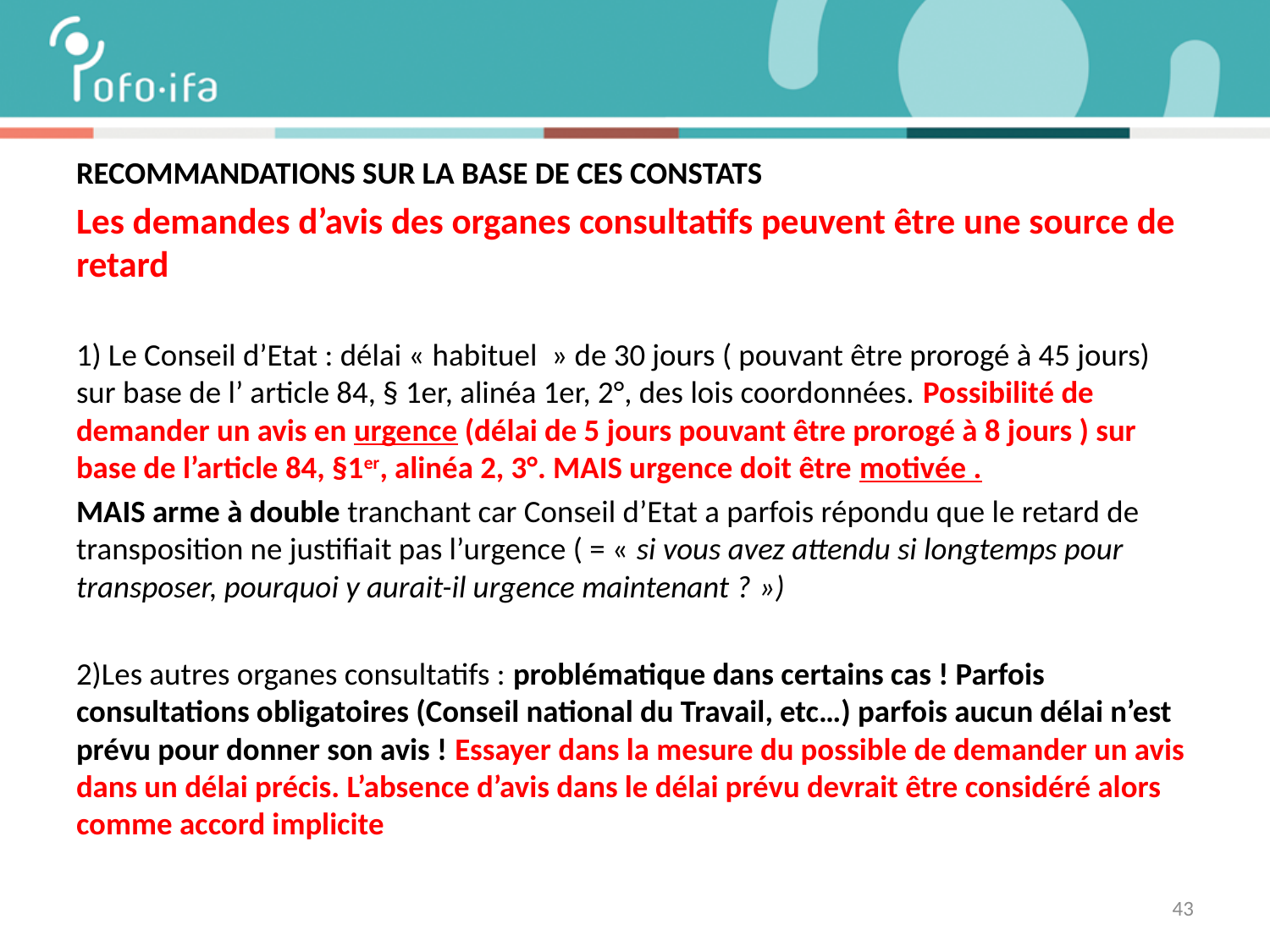

RECOMMANDATIONS SUR LA BASE DE CES CONSTATS
Les demandes d’avis des organes consultatifs peuvent être une source de retard

1) Le Conseil d’Etat : délai « habituel  » de 30 jours ( pouvant être prorogé à 45 jours)  sur base de l’ article 84, § 1er, alinéa 1er, 2°, des lois coordonnées. Possibilité de demander un avis en urgence (délai de 5 jours pouvant être prorogé à 8 jours ) sur base de l’article 84, §1er, alinéa 2, 3°. MAIS urgence doit être motivée .
MAIS arme à double tranchant car Conseil d’Etat a parfois répondu que le retard de transposition ne justifiait pas l’urgence ( = « si vous avez attendu si longtemps pour transposer, pourquoi y aurait-il urgence maintenant ? »)

2)Les autres organes consultatifs : problématique dans certains cas ! Parfois consultations obligatoires (Conseil national du Travail, etc…) parfois aucun délai n’est prévu pour donner son avis ! Essayer dans la mesure du possible de demander un avis dans un délai précis. L’absence d’avis dans le délai prévu devrait être considéré alors  comme accord implicite

43